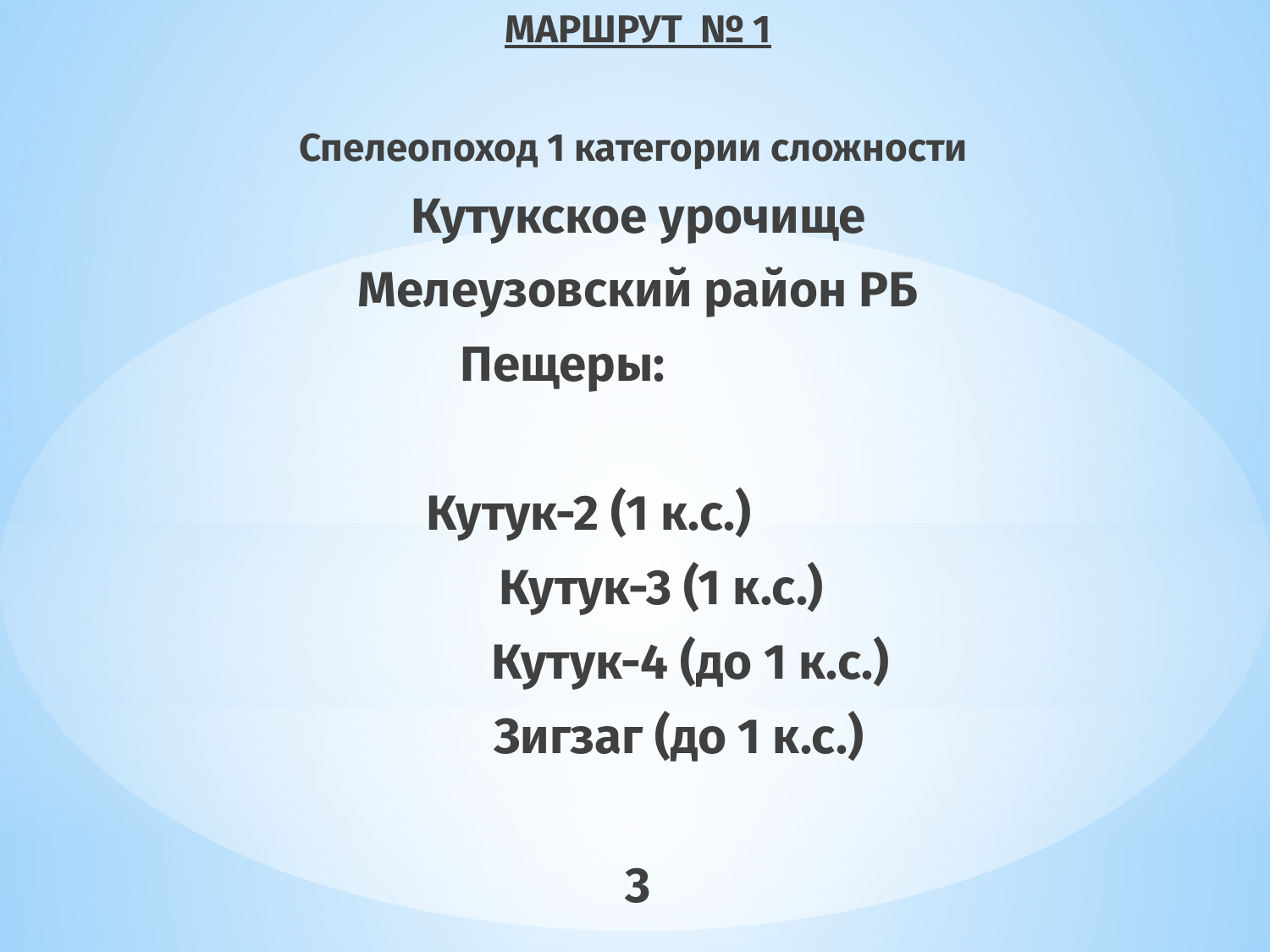

# МАРШРУТ  № 1

Спелеопоход 1 категории сложности
Кутукское урочище
 Мелеузовский район РБ
Пещеры:

                                   Кутук-2 (1 к.с.)
    Кутук-3 (1 к.с.)
         Кутук-4 (до 1 к.с.)
       Зигзаг (до 1 к.с.)

3